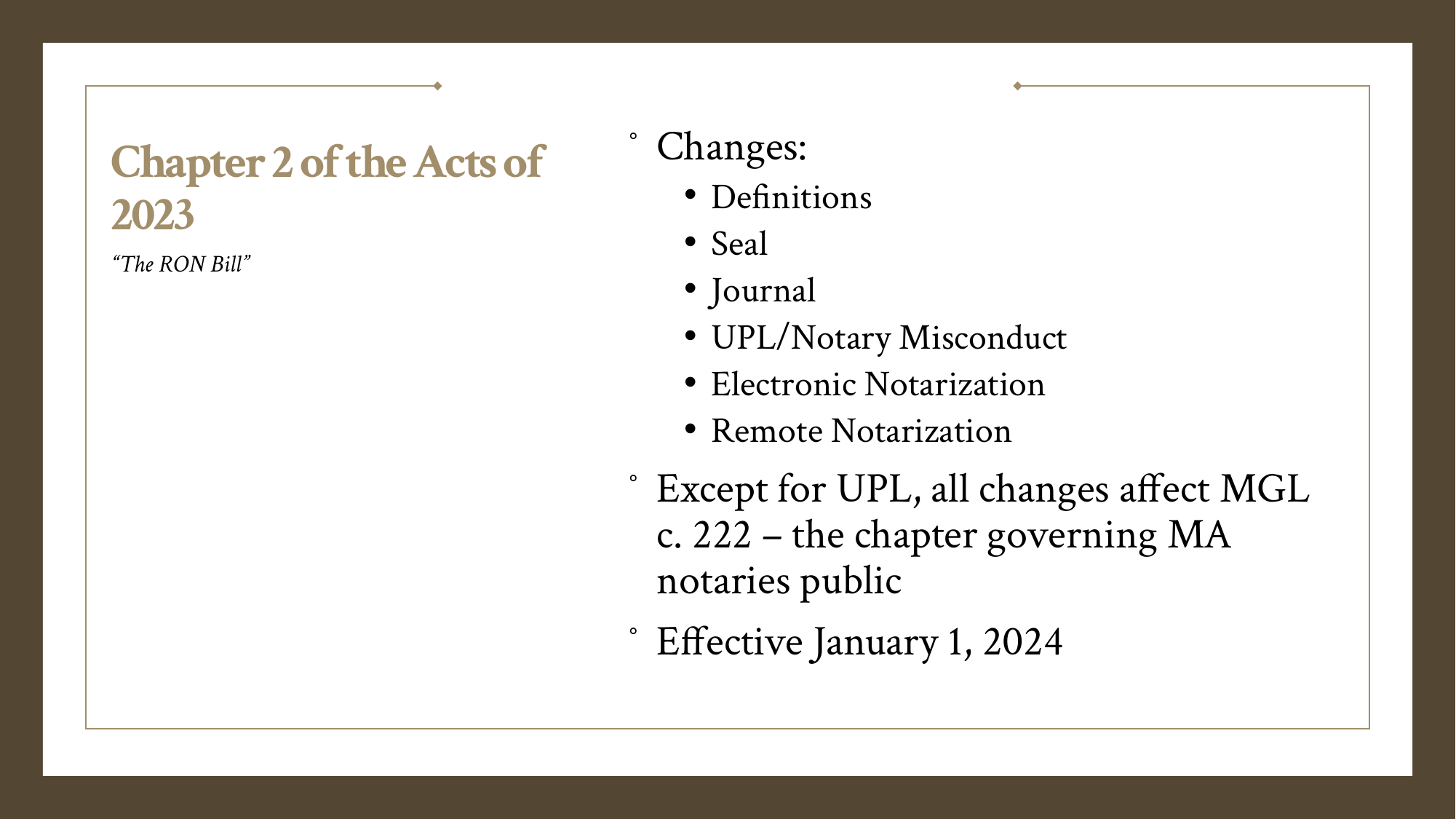

# Chapter 2 of the Acts of 2023
Changes:
Definitions
Seal
Journal
UPL/Notary Misconduct
Electronic Notarization
Remote Notarization
Except for UPL, all changes affect MGL c. 222 – the chapter governing MA notaries public
Effective January 1, 2024
“The RON Bill”